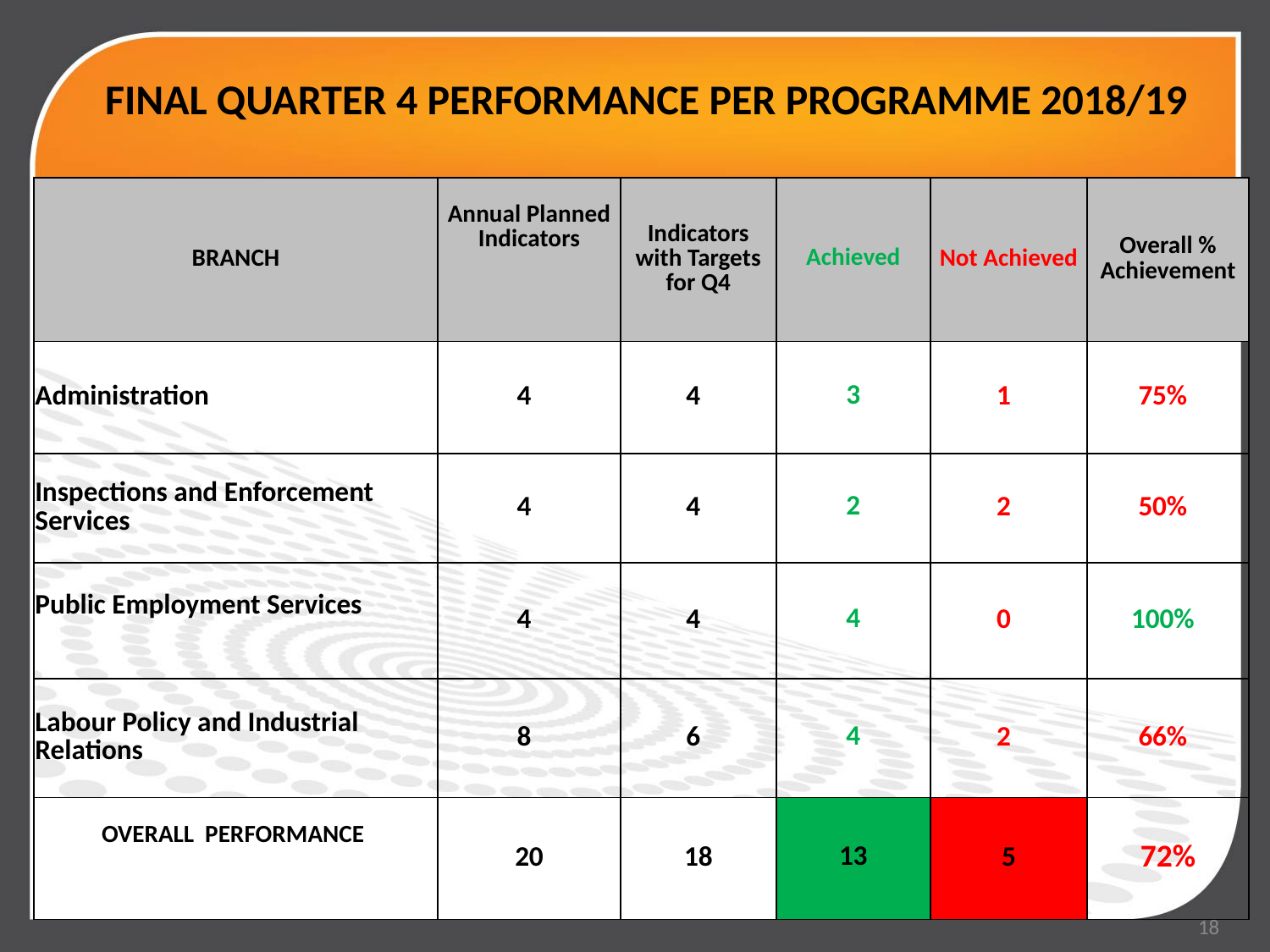

# FINAL QUARTER 4 PERFORMANCE PER PROGRAMME 2018/19
| BRANCH | Annual Planned Indicators | Indicators with Targets for Q4 | Achieved | Not Achieved | Overall % Achievement |
| --- | --- | --- | --- | --- | --- |
| Administration | 4 | 4 | 3 | 1 | 75% |
| Inspections and Enforcement Services | 4 | 4 | 2 | 2 | 50% |
| Public Employment Services | 4 | 4 | 4 | 0 | 100% |
| Labour Policy and Industrial Relations | 8 | 6 | 4 | 2 | 66% |
| OVERALL PERFORMANCE | 20 | 18 | 13 | 5 | 72% |
18